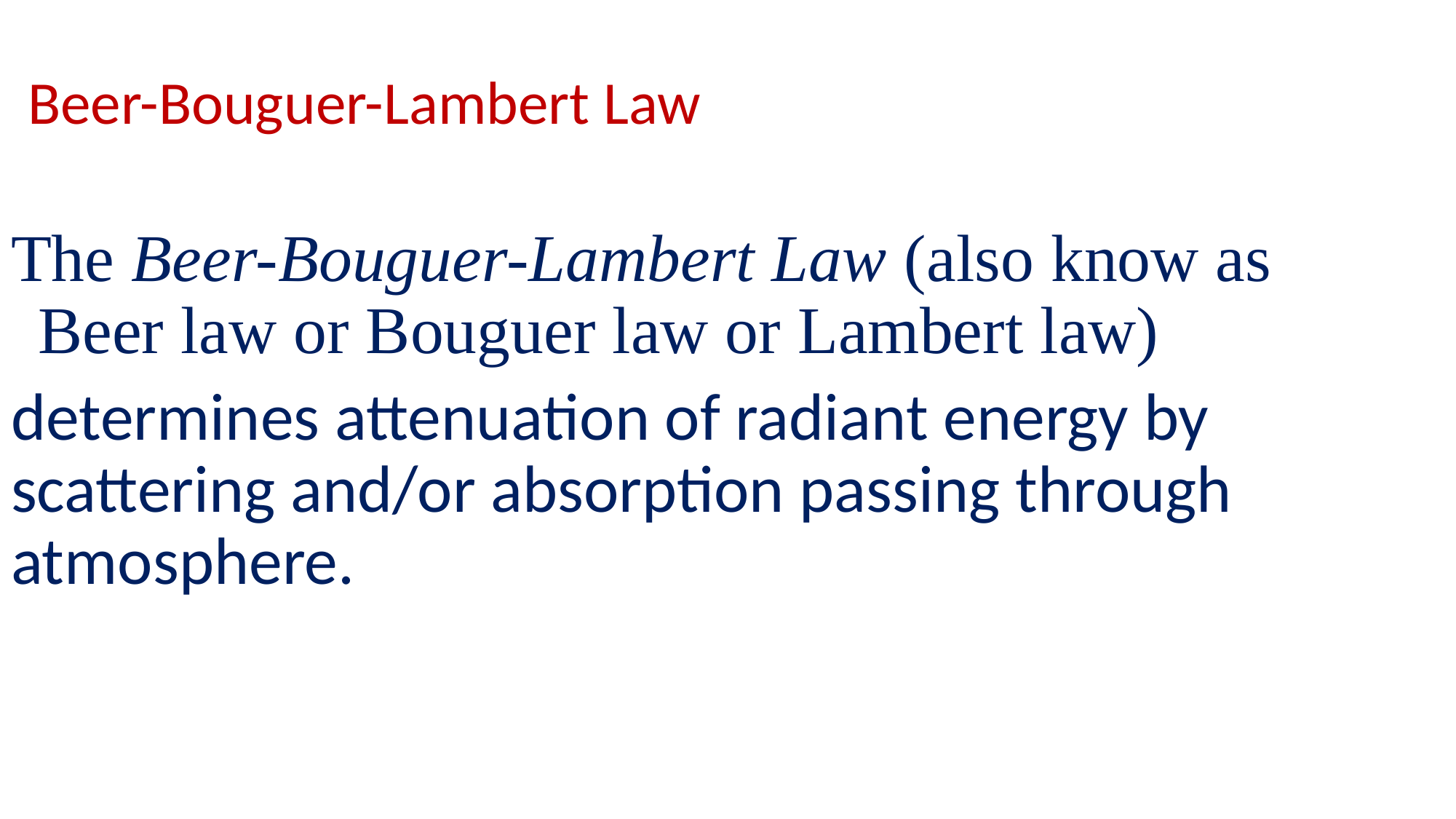

# Beer-Bouguer-Lambert Law
The Beer-Bouguer-Lambert Law (also know as Beer law or Bouguer law or Lambert law)
determines attenuation of radiant energy by scattering and/or absorption passing through atmosphere.